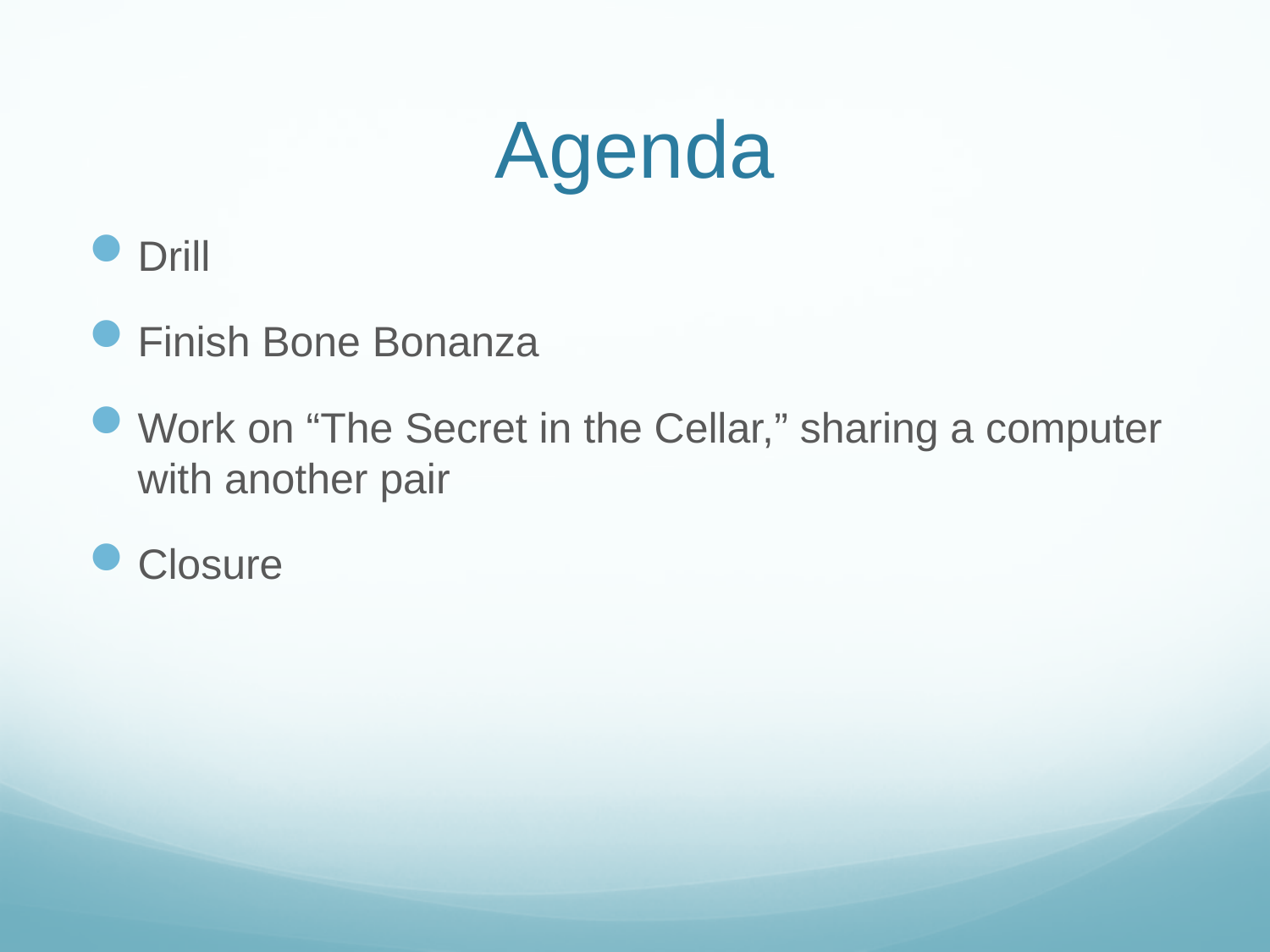

# Agenda
Drill
Finish Bone Bonanza
Work on “The Secret in the Cellar,” sharing a computer with another pair
Closure